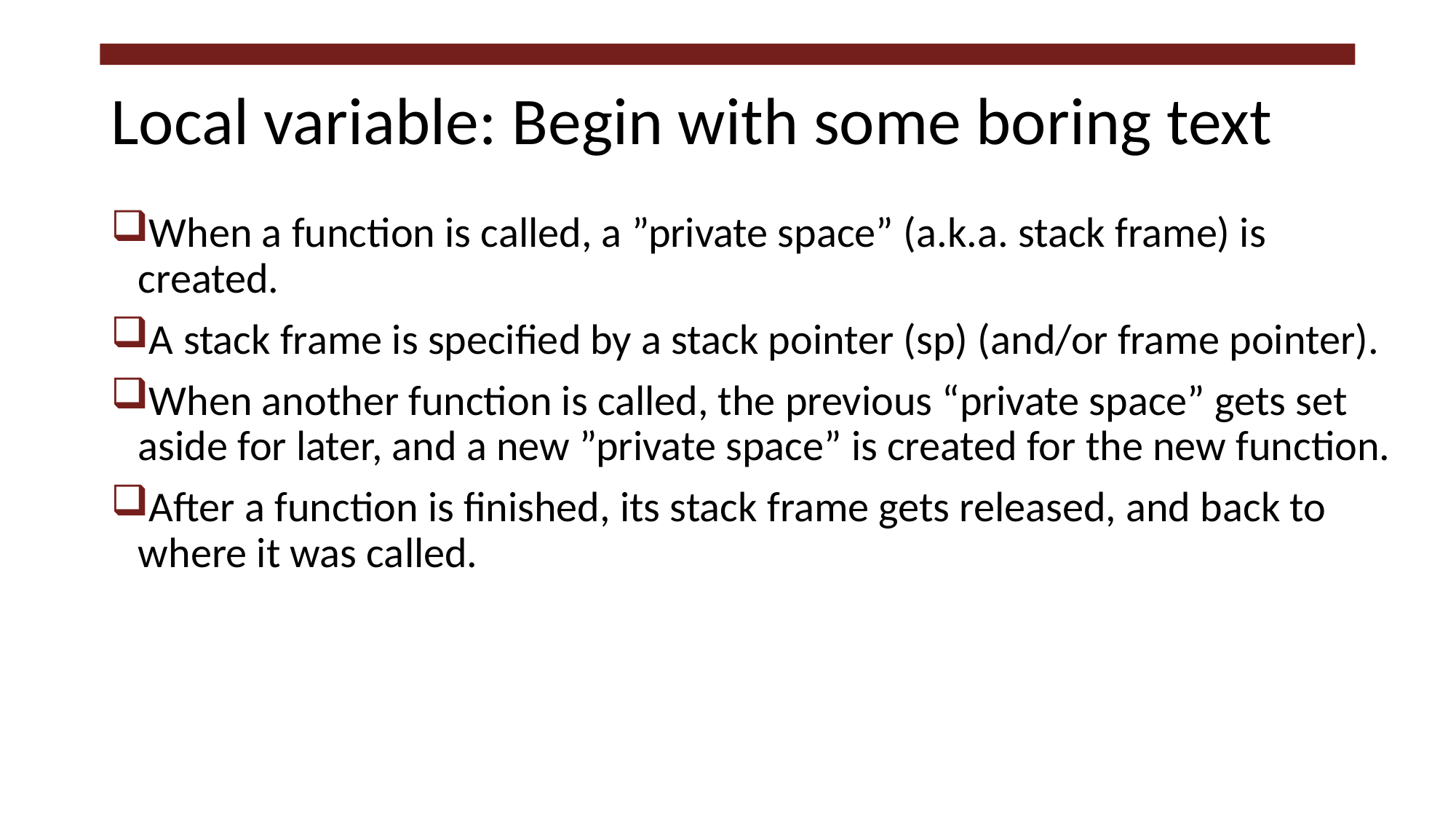

# Local variable: Begin with some boring text
When a function is called, a ”private space” (a.k.a. stack frame) is created.
A stack frame is specified by a stack pointer (sp) (and/or frame pointer).
When another function is called, the previous “private space” gets set aside for later, and a new ”private space” is created for the new function.
After a function is finished, its stack frame gets released, and back to where it was called.